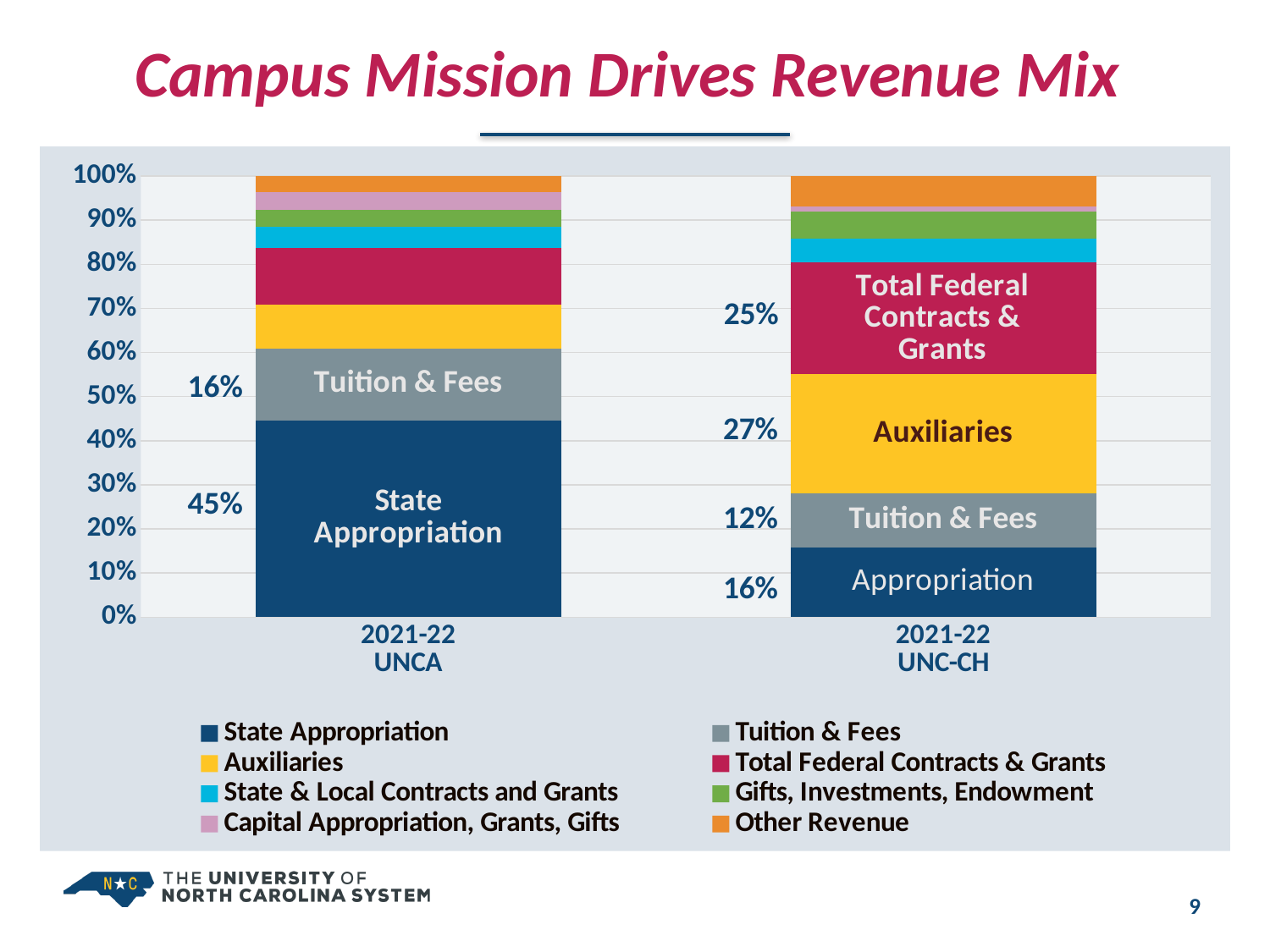

Campus Mission Drives Revenue Mix

### Chart

| Category | State Appropriation | Tuition & Fees | Auxiliaries | Total Federal Contracts & Grants | State & Local Contracts and Grants | Gifts, Investments, Endowment | Capital Appropriation, Grants, Gifts | Other Revenue |
|---|---|---|---|---|---|---|---|---|
| 2021-22
UNCA | 52182648.0 | 18999017.0 | 11698354.0 | 15008285.0 | 5498684.0 | 4680782.0 | 4578891.0 | 4258529.0 |
| 2021-22
UNC-CH | 587593407.0 | 464123452.0 | 1005345659.0 | 949752070.0 | 197674722.0 | 233478420.0 | 40433302.0 | 259646944.0 |
16%
45%
9